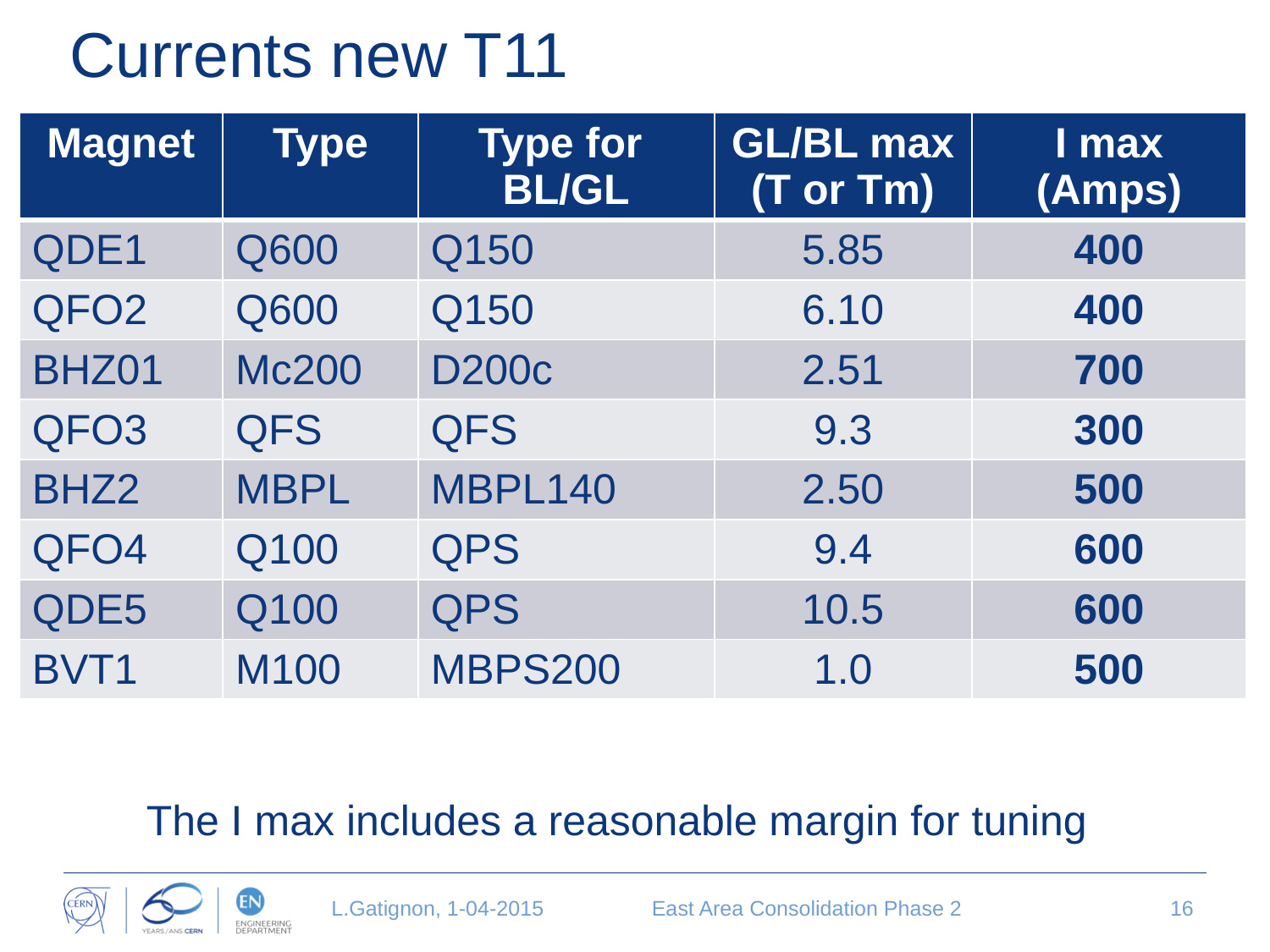

# Currents new T11
| Magnet | Type | Type for BL/GL | GL/BL max (T or Tm) | I max (Amps) |
| --- | --- | --- | --- | --- |
| QDE1 | Q600 | Q150 | 5.85 | 400 |
| QFO2 | Q600 | Q150 | 6.10 | 400 |
| BHZ01 | Mc200 | D200c | 2.51 | 700 |
| QFO3 | QFS | QFS | 9.3 | 300 |
| BHZ2 | MBPL | MBPL140 | 2.50 | 500 |
| QFO4 | Q100 | QPS | 9.4 | 600 |
| QDE5 | Q100 | QPS | 10.5 | 600 |
| BVT1 | M100 | MBPS200 | 1.0 | 500 |
The I max includes a reasonable margin for tuning
L.Gatignon, 1-04-2015
East Area Consolidation Phase 2
16